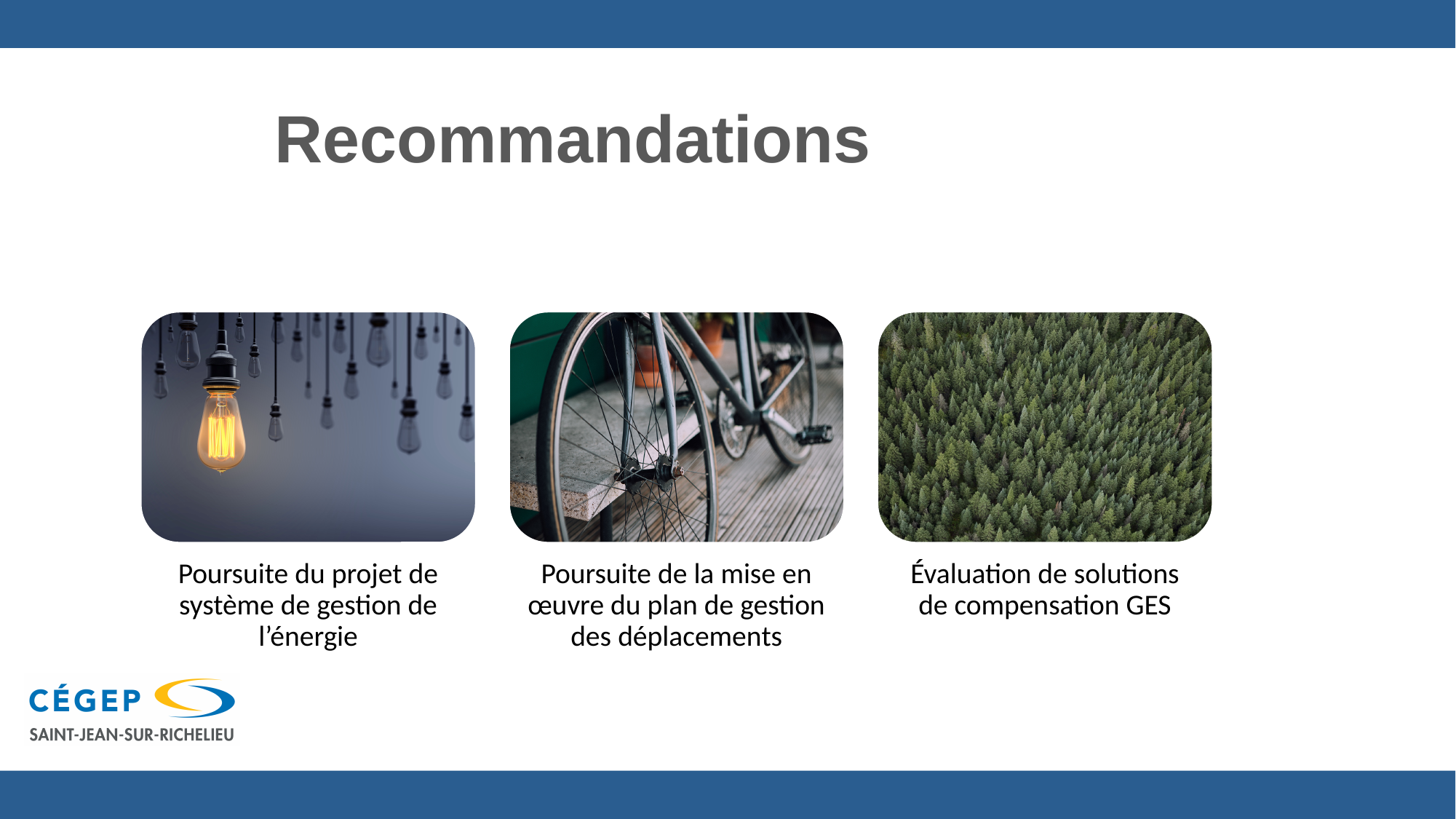

# Recommandations
Poursuite du projet de système de gestion de l’énergie
Poursuite de la mise en œuvre du plan de gestion des déplacements
Évaluation de solutions de compensation GES